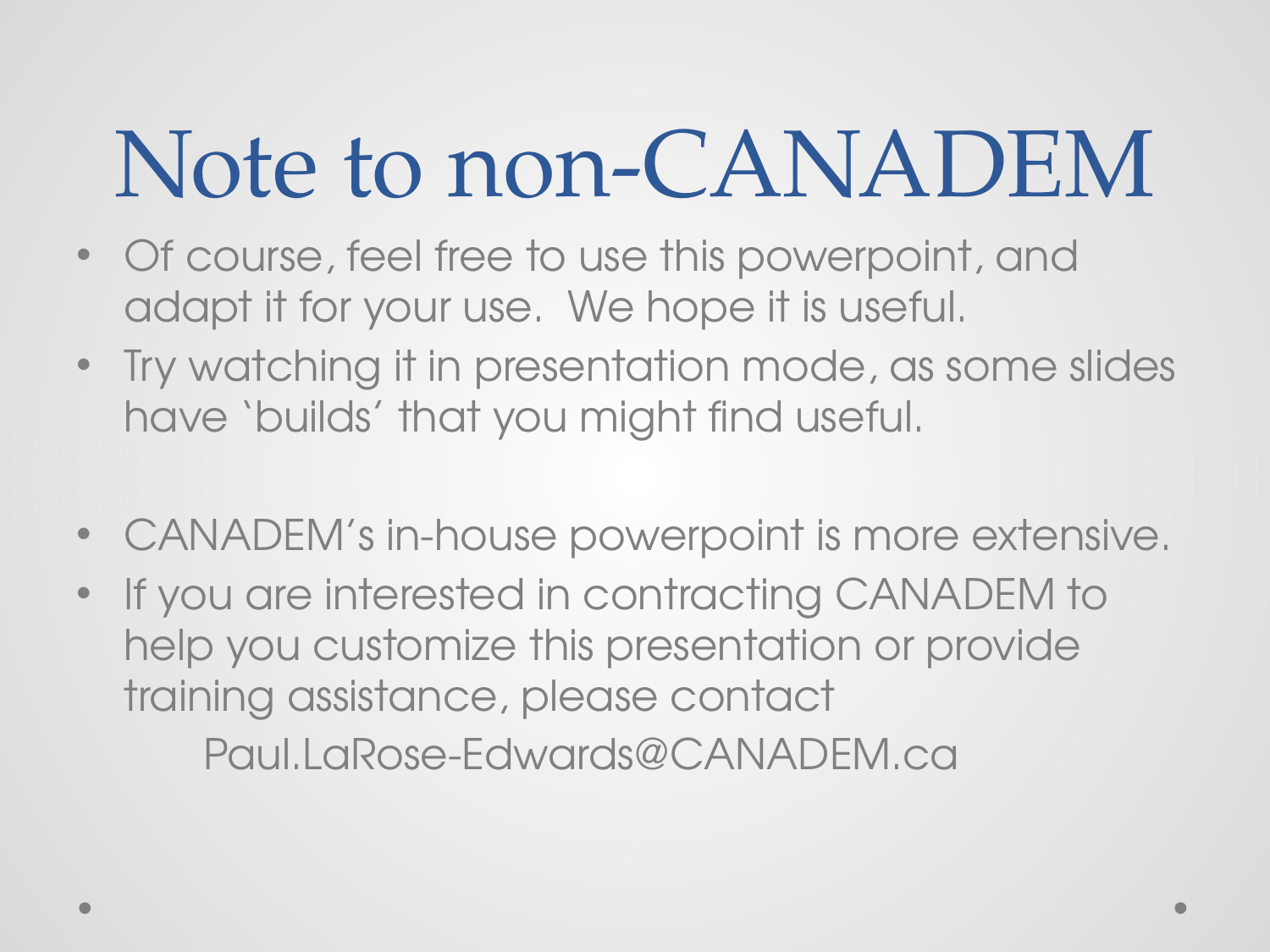

# Note to non-CANADEM
Of course, feel free to use this powerpoint, and adapt it for your use.  We hope it is useful.
Try watching it in presentation mode, as some slides have ‘builds’ that you might find useful.

CANADEM’s in-house powerpoint is more extensive.
If you are interested in contracting CANADEM to help you customize this presentation or provide training assistance, please contact
	Paul.LaRose-Edwards@CANADEM.ca